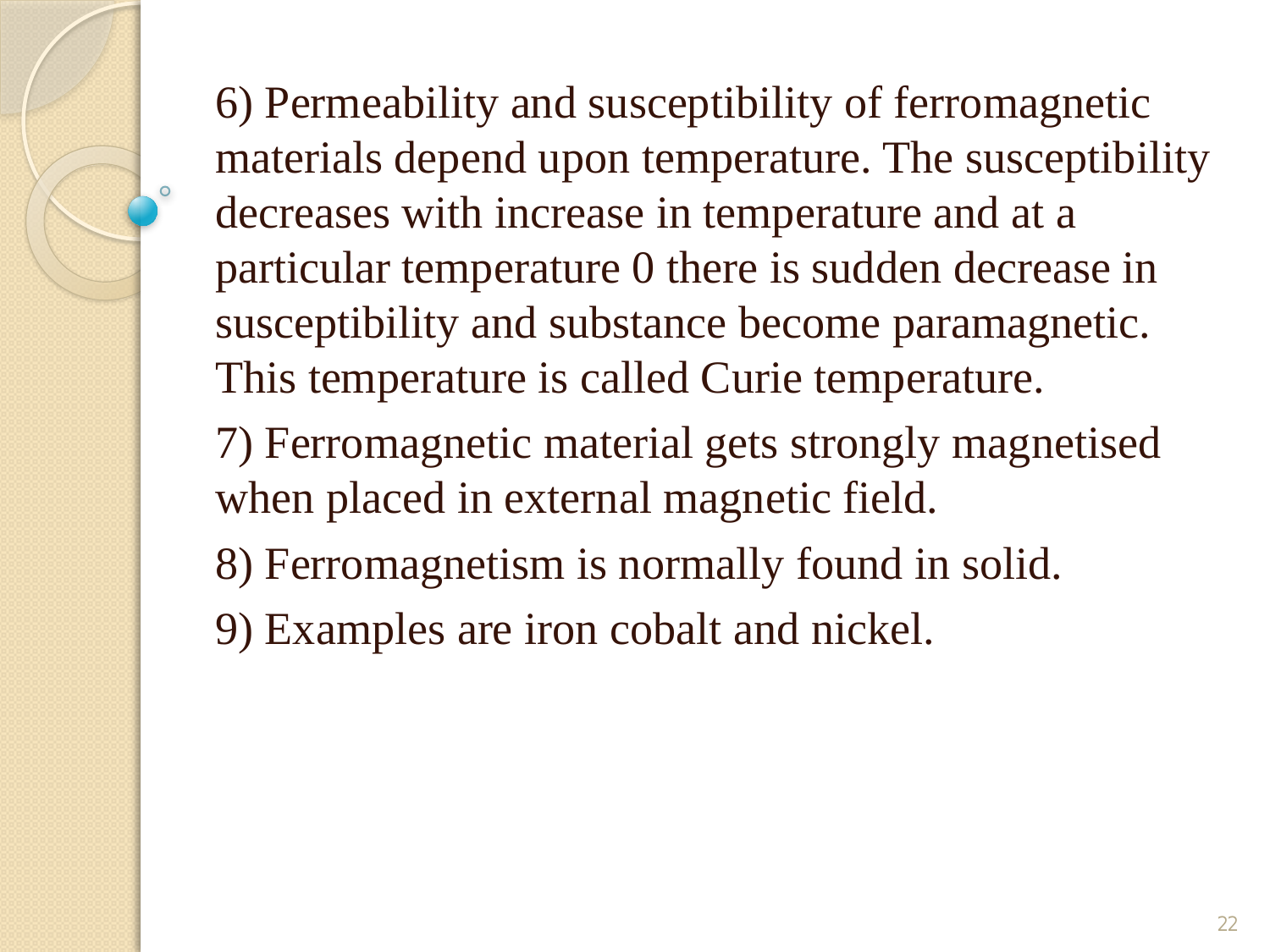

6) Permeability and susceptibility of ferromagnetic materials depend upon temperature. The susceptibility decreases with increase in temperature and at a particular temperature 0 there is sudden decrease in susceptibility and substance become paramagnetic. This temperature is called Curie temperature.
7) Ferromagnetic material gets strongly magnetised when placed in external magnetic field.
8) Ferromagnetism is normally found in solid.
9) Examples are iron cobalt and nickel.
22